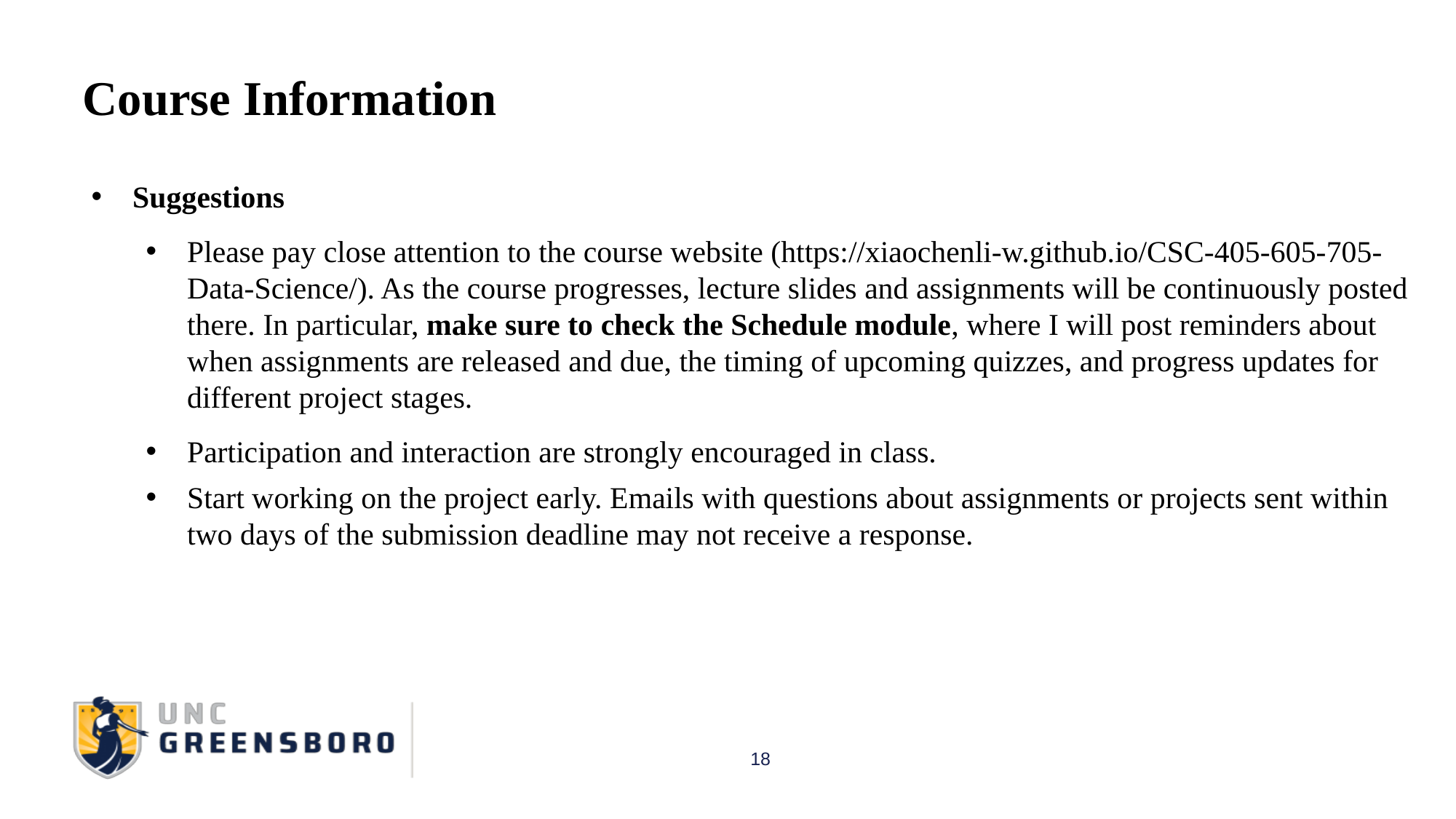

Course Information
Suggestions
Please pay close attention to the course website (https://xiaochenli-w.github.io/CSC-405-605-705-Data-Science/). As the course progresses, lecture slides and assignments will be continuously posted there. In particular, make sure to check the Schedule module, where I will post reminders about when assignments are released and due, the timing of upcoming quizzes, and progress updates for different project stages.
Participation and interaction are strongly encouraged in class.
Start working on the project early. Emails with questions about assignments or projects sent within two days of the submission deadline may not receive a response.

18